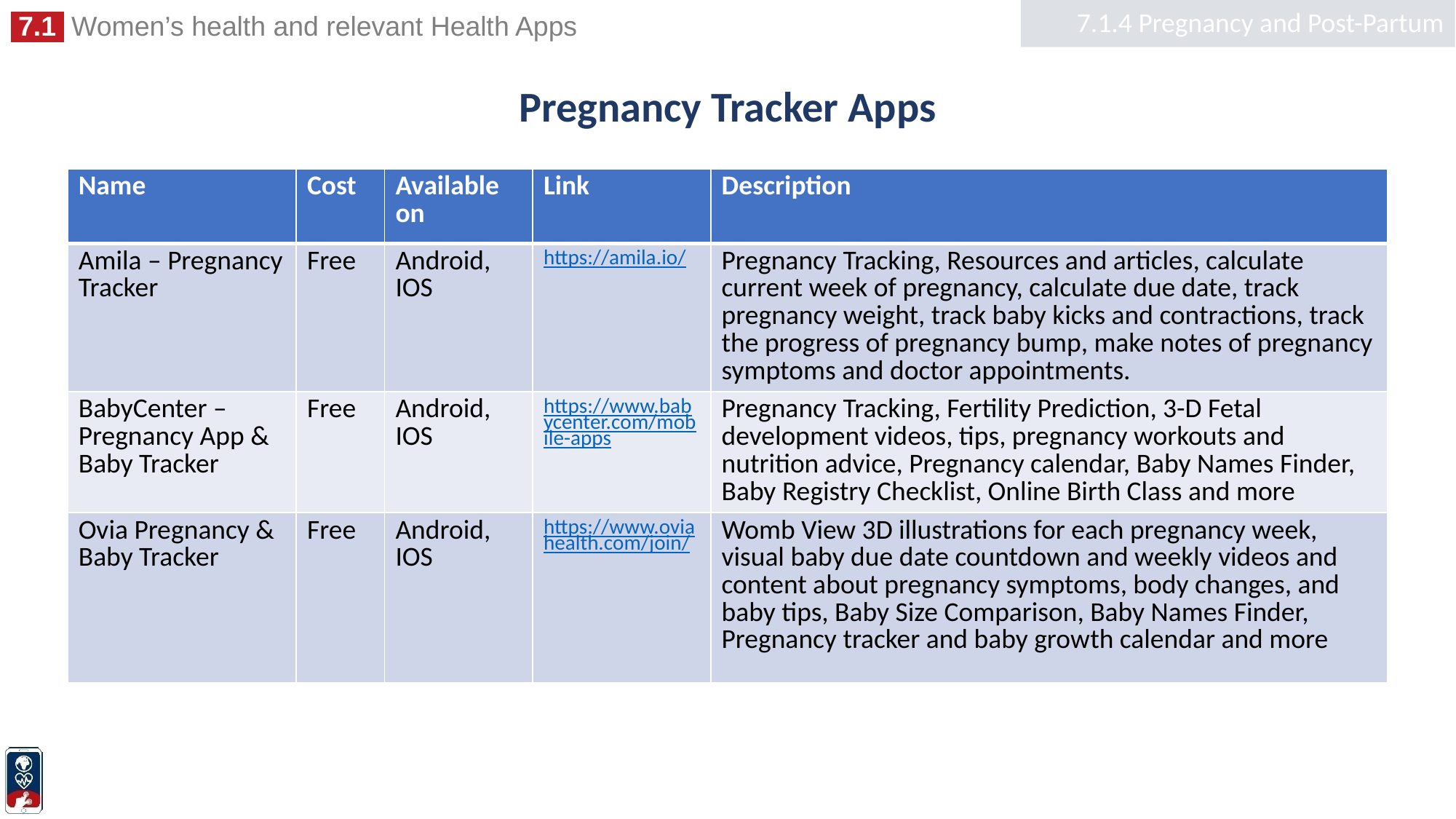

7.1.4 Pregnancy and Post-Partum
# Pregnancy Tracker Apps
| Name | Cost | Available on | Link | Description |
| --- | --- | --- | --- | --- |
| Amila – Pregnancy Tracker | Free | Android, IOS | https://amila.io/ | Pregnancy Tracking, Resources and articles, calculate current week of pregnancy, calculate due date, track pregnancy weight, track baby kicks and contractions, track the progress of pregnancy bump, make notes of pregnancy symptoms and doctor appointments. |
| BabyCenter – Pregnancy App & Baby Tracker | Free | Android, IOS | https://www.babycenter.com/mobile-apps | Pregnancy Tracking, Fertility Prediction, 3-D Fetal development videos, tips, pregnancy workouts and nutrition advice, Pregnancy calendar, Baby Names Finder, Baby Registry Checklist, Online Birth Class and more |
| Ovia Pregnancy & Baby Tracker | Free | Android, IOS | https://www.oviahealth.com/join/ | Womb View 3D illustrations for each pregnancy week, visual baby due date countdown and weekly videos and content about pregnancy symptoms, body changes, and baby tips, Baby Size Comparison, Baby Names Finder, Pregnancy tracker and baby growth calendar and more |